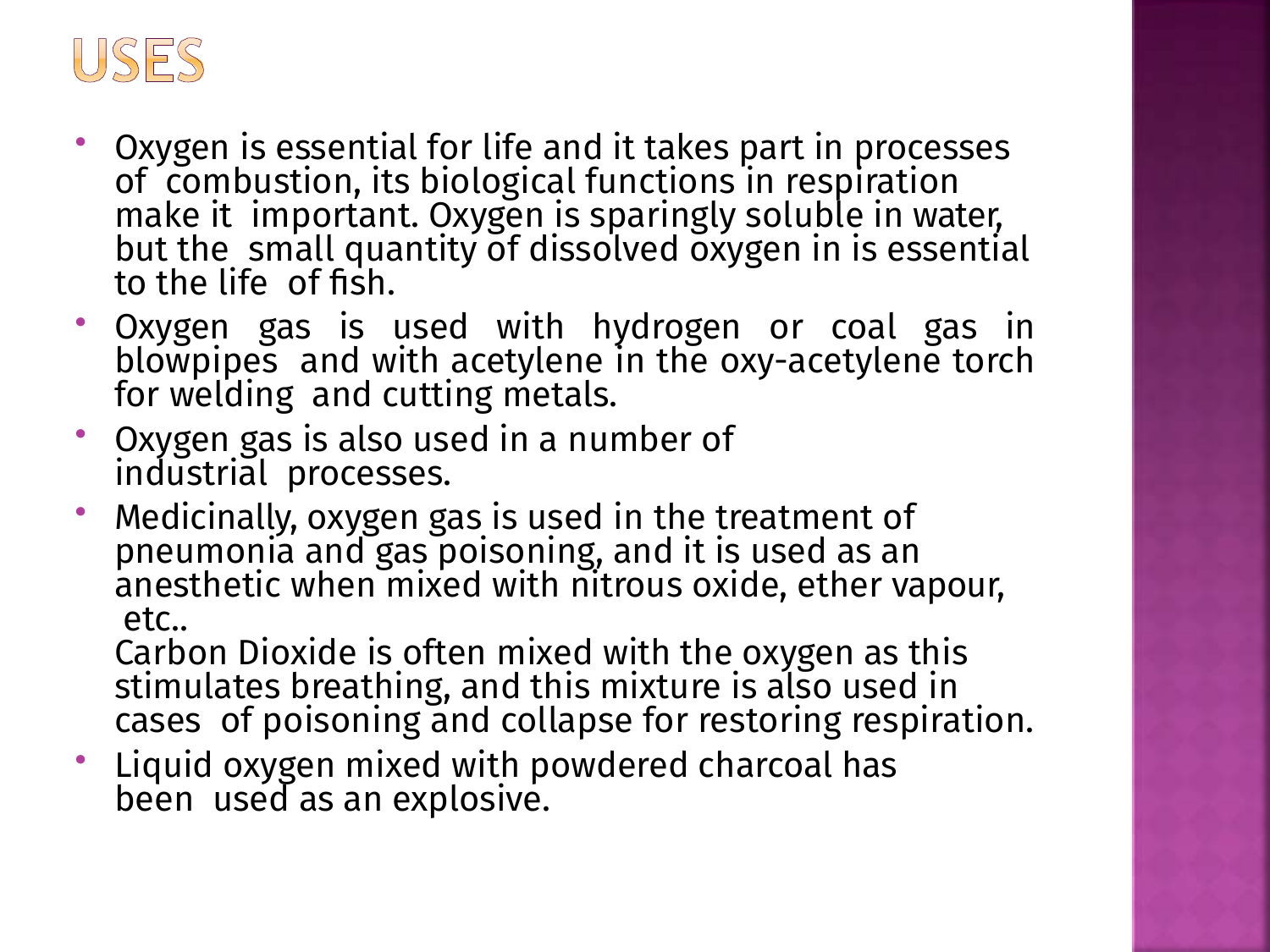

Oxygen is essential for life and it takes part in processes of  combustion, its biological functions in respiration make it  important. Oxygen is sparingly soluble in water, but the  small quantity of dissolved oxygen in is essential to the life  of fish.
Oxygen gas is used with hydrogen or coal gas in blowpipes  and with acetylene in the oxy-acetylene torch for welding  and cutting metals.
Oxygen gas is also used in a number of industrial  processes.
Medicinally, oxygen gas is used in the treatment of  pneumonia and gas poisoning, and it is used as an  anesthetic when mixed with nitrous oxide, ether vapour,  etc..
Carbon Dioxide is often mixed with the oxygen as this  stimulates breathing, and this mixture is also used in cases  of poisoning and collapse for restoring respiration.
Liquid oxygen mixed with powdered charcoal has been  used as an explosive.